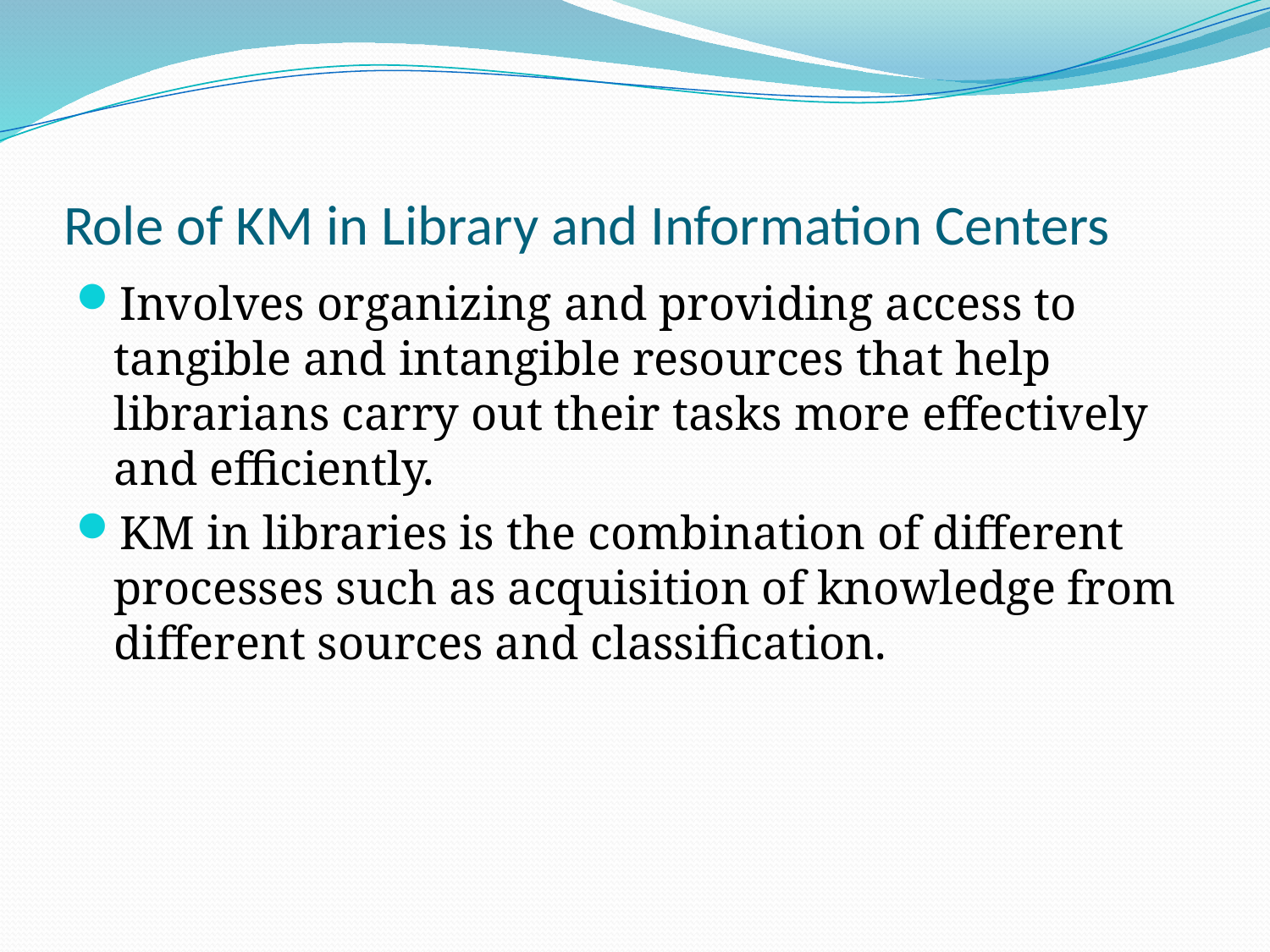

# Role of KM in Library and Information Centers
Involves organizing and providing access to tangible and intangible resources that help librarians carry out their tasks more effectively and efficiently.
KM in libraries is the combination of different processes such as acquisition of knowledge from different sources and classification.